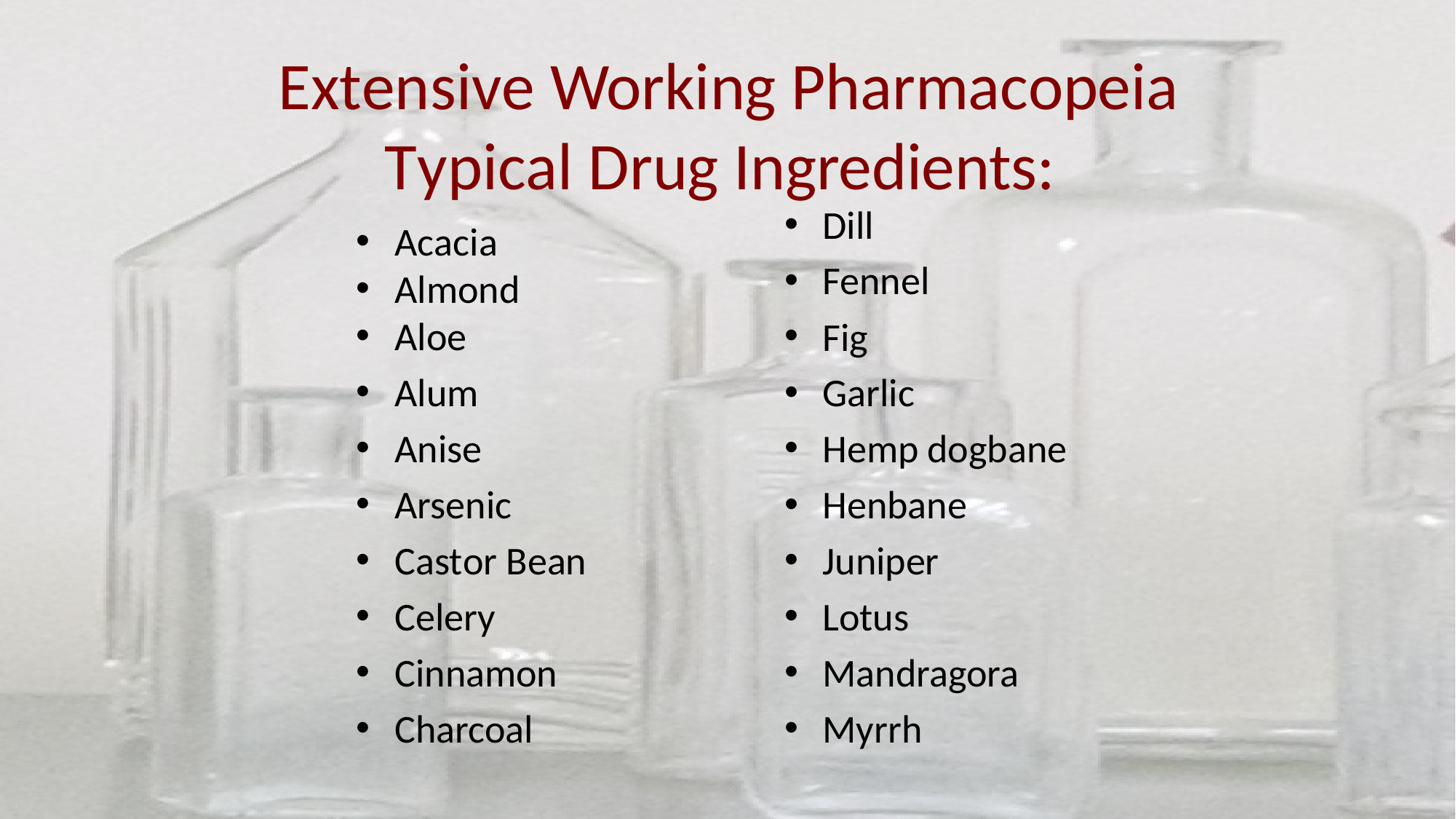

# Extensive Working Pharmacopeia Typical Drug Ingredients:
Dill
Fennel
Fig
Garlic
Hemp dogbane
Henbane
Juniper
Lotus
Mandragora
Myrrh
Acacia
Almond
Aloe
Alum
Anise
Arsenic
Castor Bean
Celery
Cinnamon
Charcoal